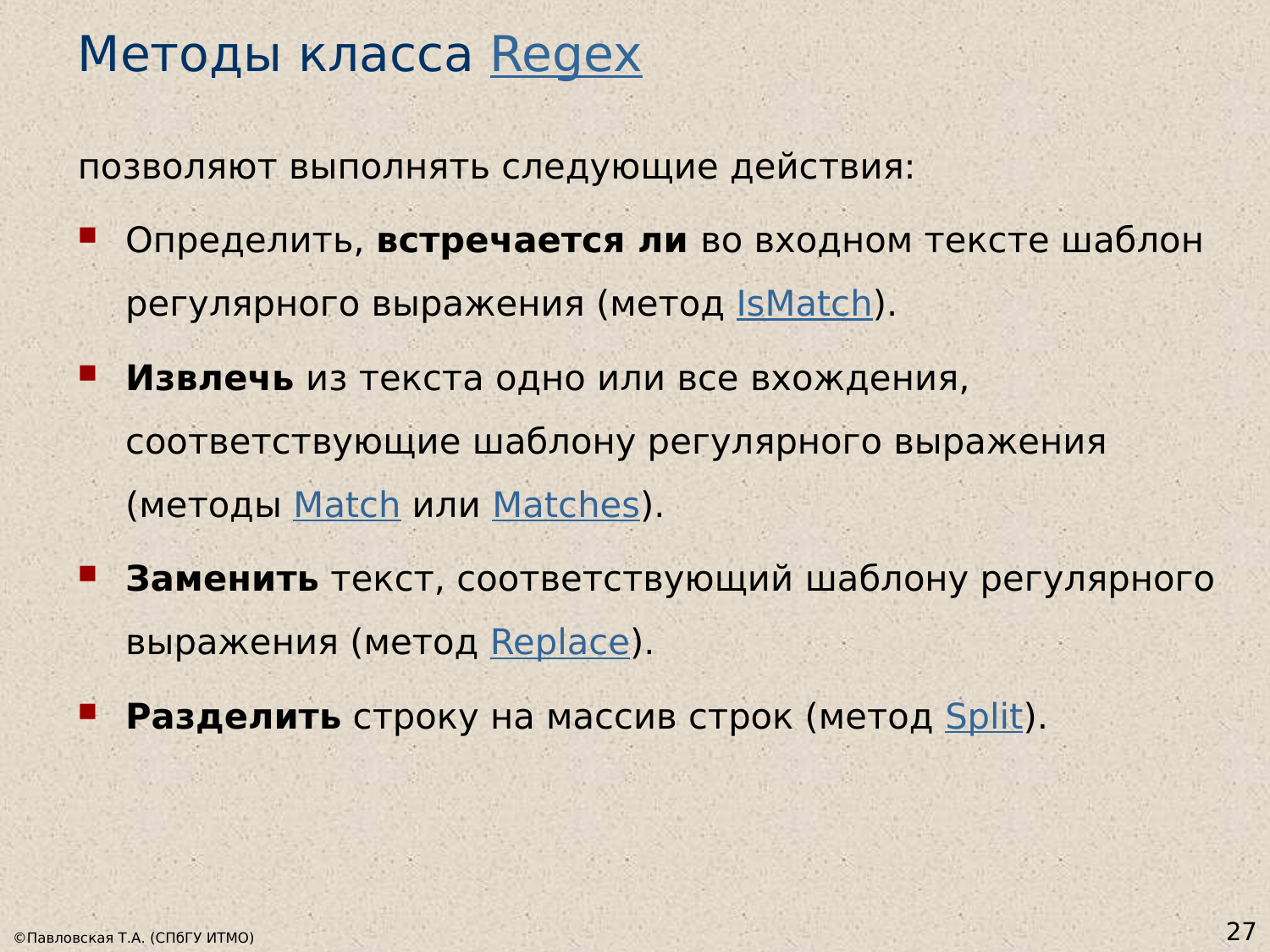

# Методы класса Regex
позволяют выполнять следующие действия:
Определить, встречается ли во входном тексте шаблон регулярного выражения (метод IsMatch).
Извлечь из текста одно или все вхождения, соответствующие шаблону регулярного выражения (методы Match или Matches).
Заменить текст, соответствующий шаблону регулярного выражения (метод Replace).
Разделить строку на массив строк (метод Split).
27
©Павловская Т.А. (СПбГУ ИТМО)